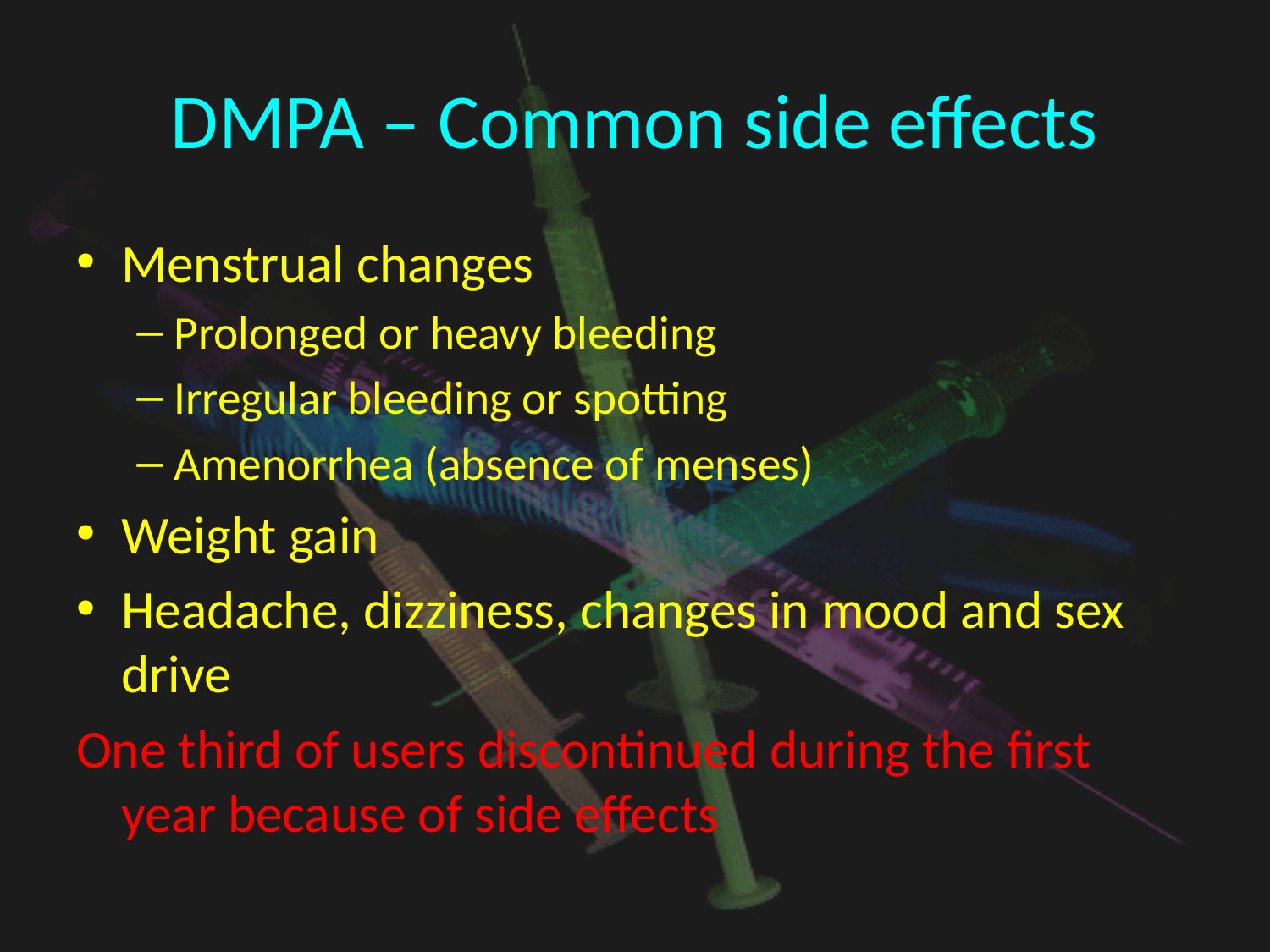

# DMPA – Common side effects
Menstrual changes
Prolonged or heavy bleeding
Irregular bleeding or spotting
Amenorrhea (absence of menses)
Weight gain
Headache, dizziness, changes in mood and sex drive
One third of users discontinued during the first year because of side effects